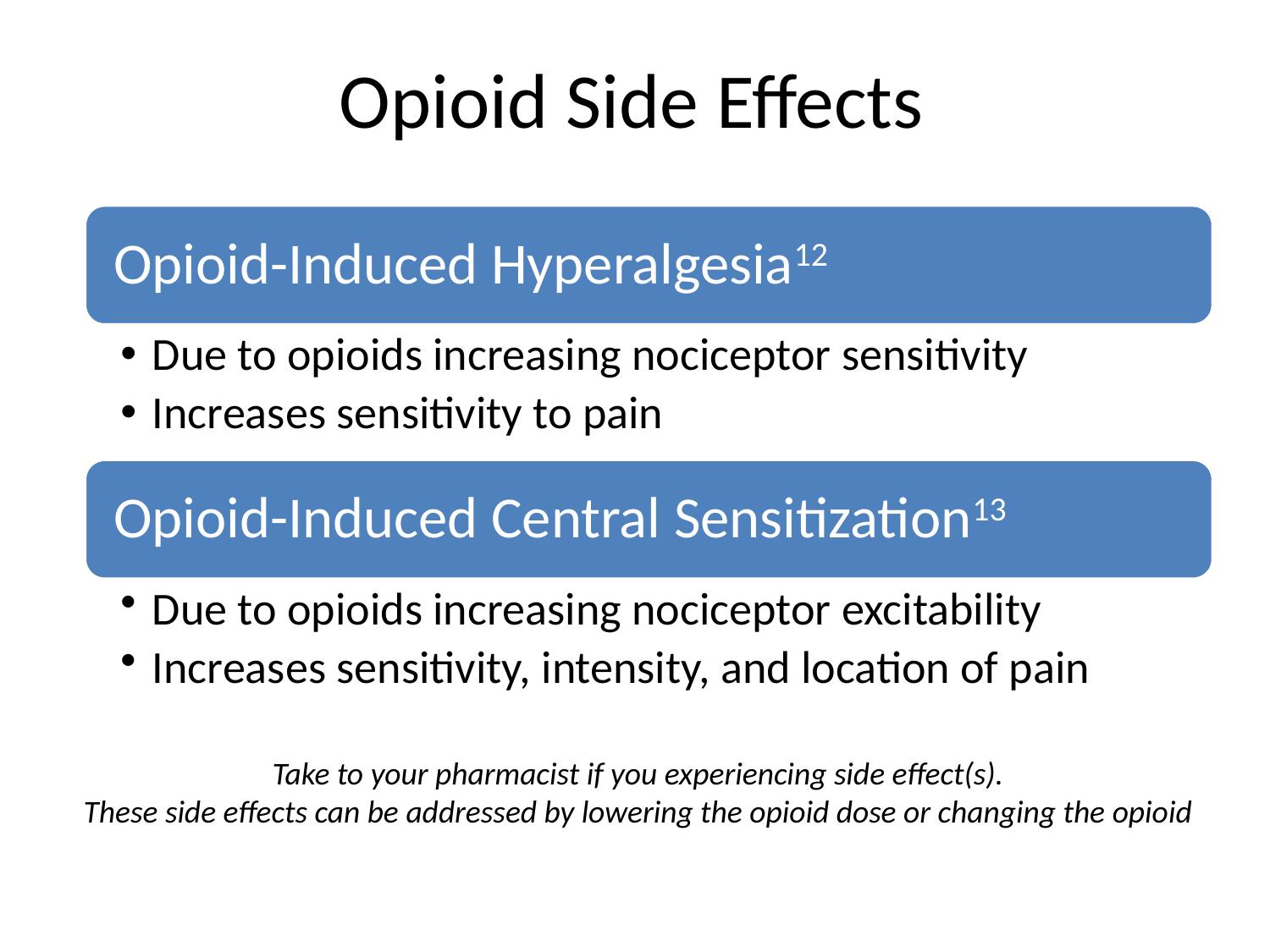

# Opioid Side Effects
Opioid-Induced Hyperalgesia12
Due to opioids increasing nociceptor sensitivity
Increases sensitivity to pain
Opioid-Induced Central Sensitization13
Due to opioids increasing nociceptor excitability
Increases sensitivity, intensity, and location of pain
Take to your pharmacist if you experiencing side effect(s).
These side effects can be addressed by lowering the opioid dose or changing the opioid